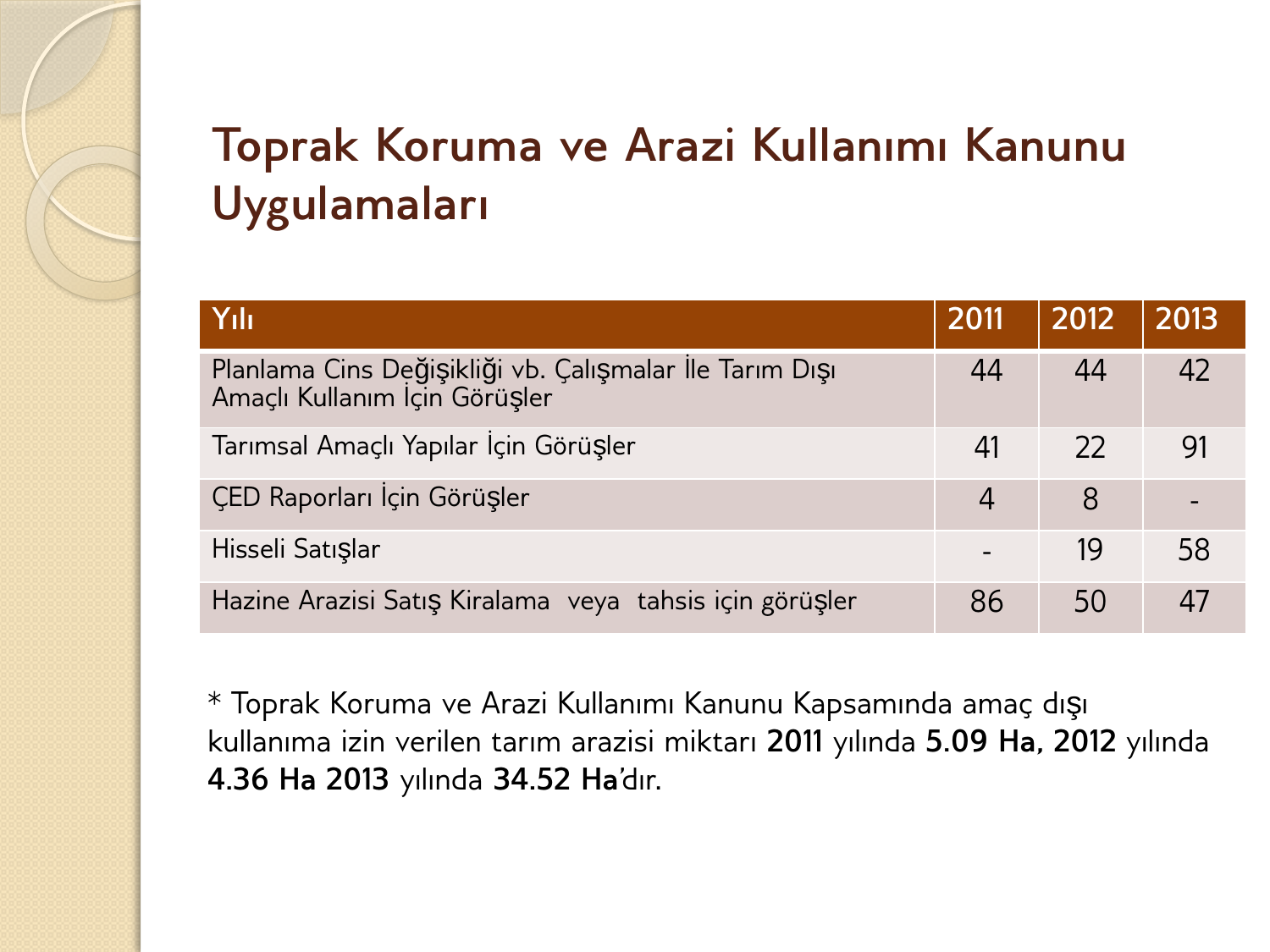

# Toprak Koruma ve Arazi Kullanımı Kanunu Uygulamaları
| Yılı | 2011 | 2012 | 2013 |
| --- | --- | --- | --- |
| Planlama Cins Değişikliği vb. Çalışmalar İle Tarım Dışı Amaçlı Kullanım İçin Görüşler | 44 | 44 | 42 |
| Tarımsal Amaçlı Yapılar İçin Görüşler | 41 | 22 | 91 |
| ÇED Raporları İçin Görüşler | 4 | 8 | - |
| Hisseli Satışlar | - | 19 | 58 |
| Hazine Arazisi Satış Kiralama veya tahsis için görüşler | 86 | 50 | 47 |
* Toprak Koruma ve Arazi Kullanımı Kanunu Kapsamında amaç dışı kullanıma izin verilen tarım arazisi miktarı 2011 yılında 5.09 Ha, 2012 yılında 4.36 Ha 2013 yılında 34.52 Ha’dır.